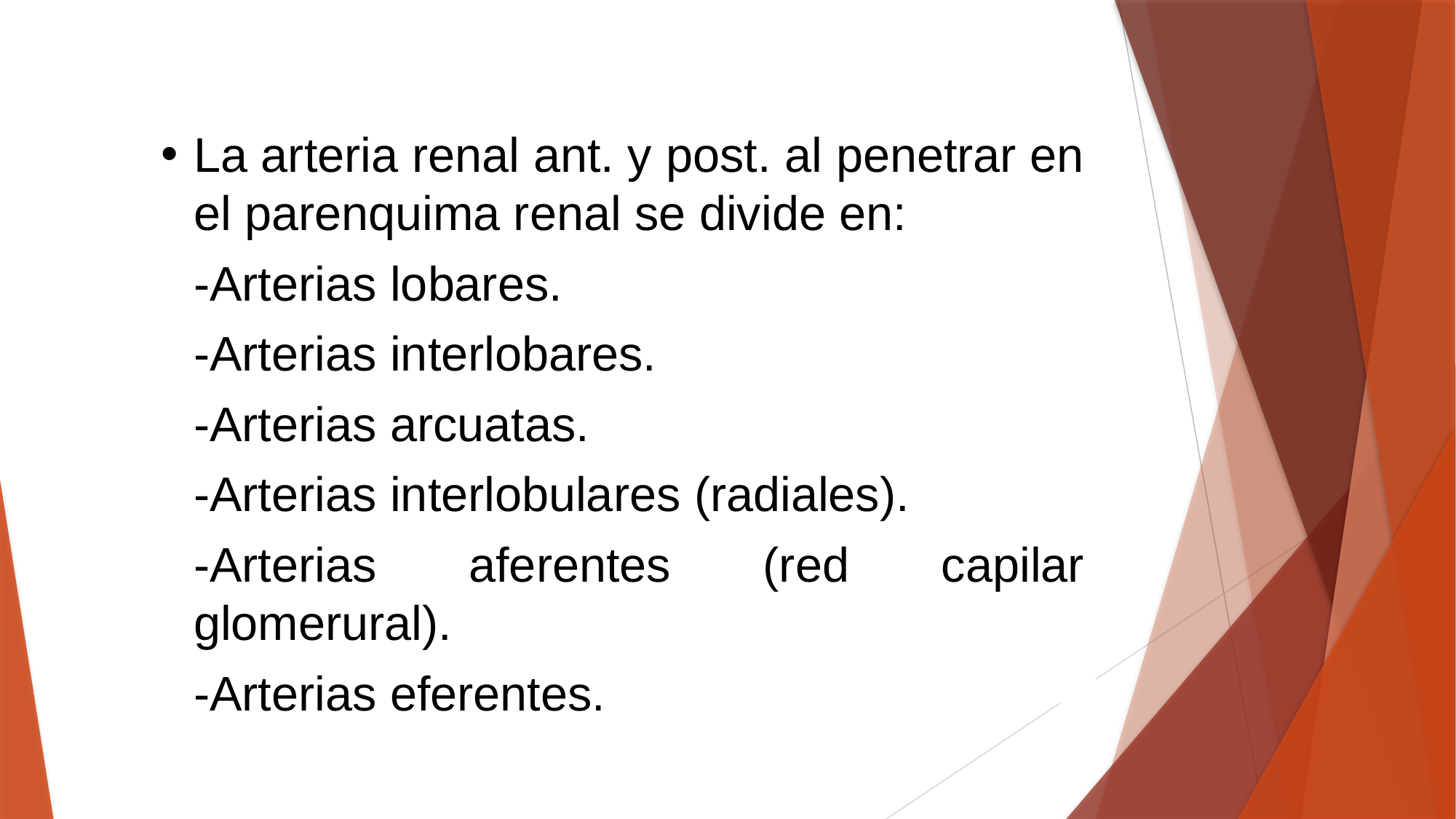

La arteria renal ant. y post. al penetrar en el parenquima renal se divide en:
	-Arterias lobares.
	-Arterias interlobares.
	-Arterias arcuatas.
	-Arterias interlobulares (radiales).
	-Arterias aferentes (red capilar glomerural).
	-Arterias eferentes.